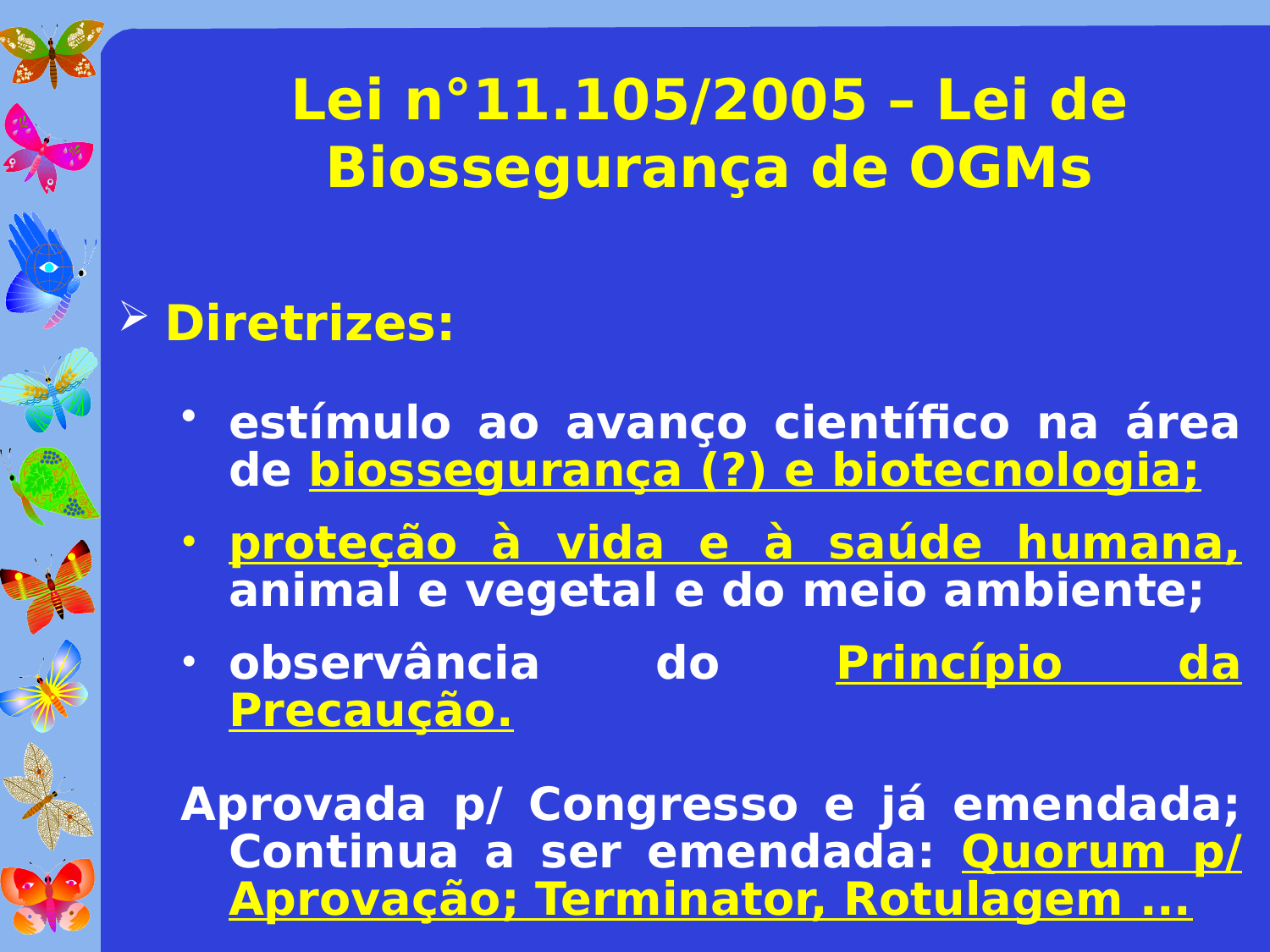

Lei n°11.105/2005 – Lei de Biossegurança de OGMs

 Diretrizes:

estímulo ao avanço científico na área de biossegurança (?) e biotecnologia;

proteção à vida e à saúde humana, animal e vegetal e do meio ambiente;

observância do Princípio da Precaução.

Aprovada p/ Congresso e já emendada; Continua a ser emendada: Quorum p/ Aprovação; Terminator, Rotulagem ...